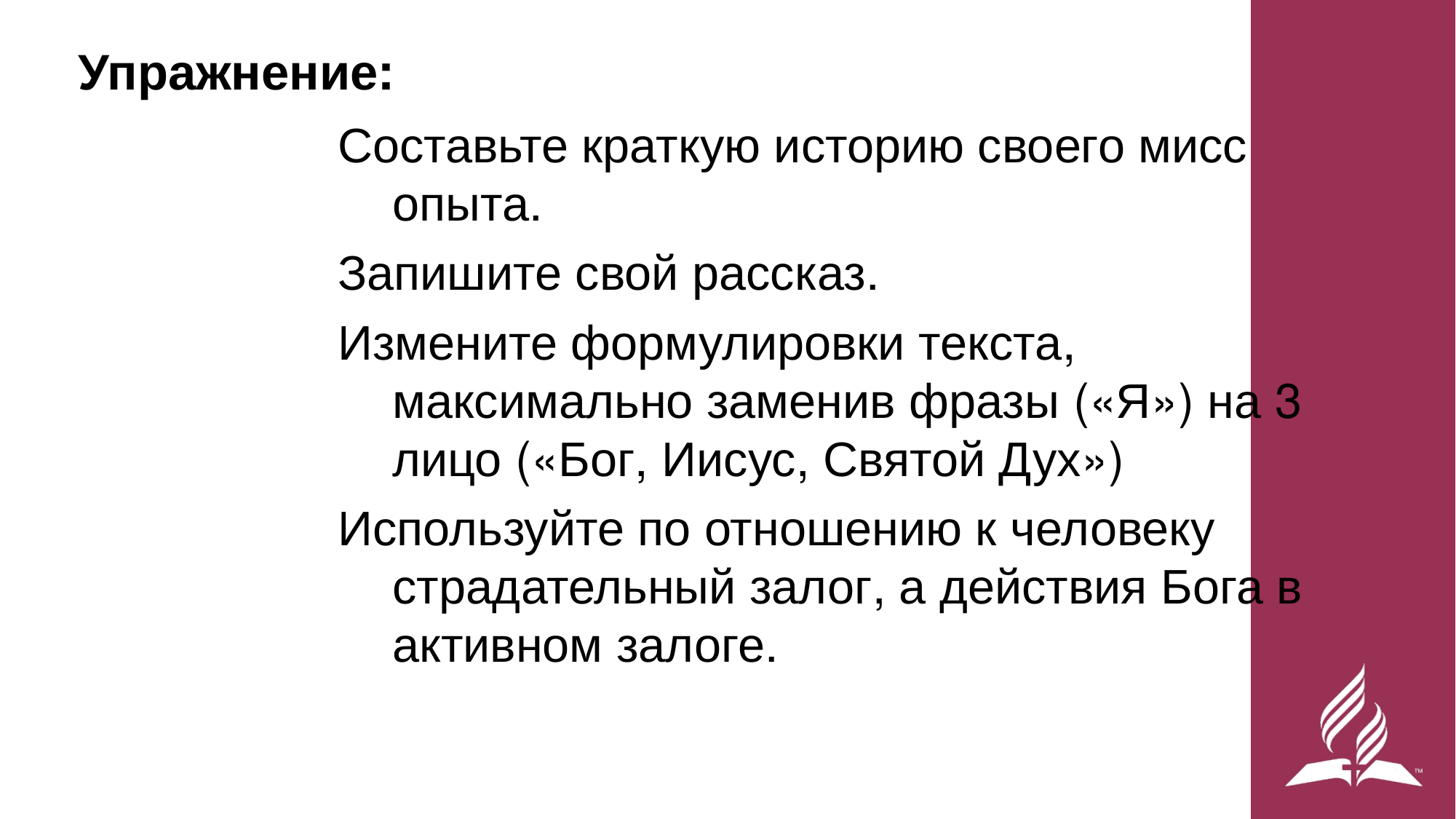

# Упражнение:
Составьте краткую историю своего мисс опыта.
Запишите свой рассказ.
Измените формулировки текста, максимально заменив фразы («Я») на 3 лицо («Бог, Иисус, Святой Дух»)
Используйте по отношению к человеку страдательный залог, а действия Бога в активном залоге.